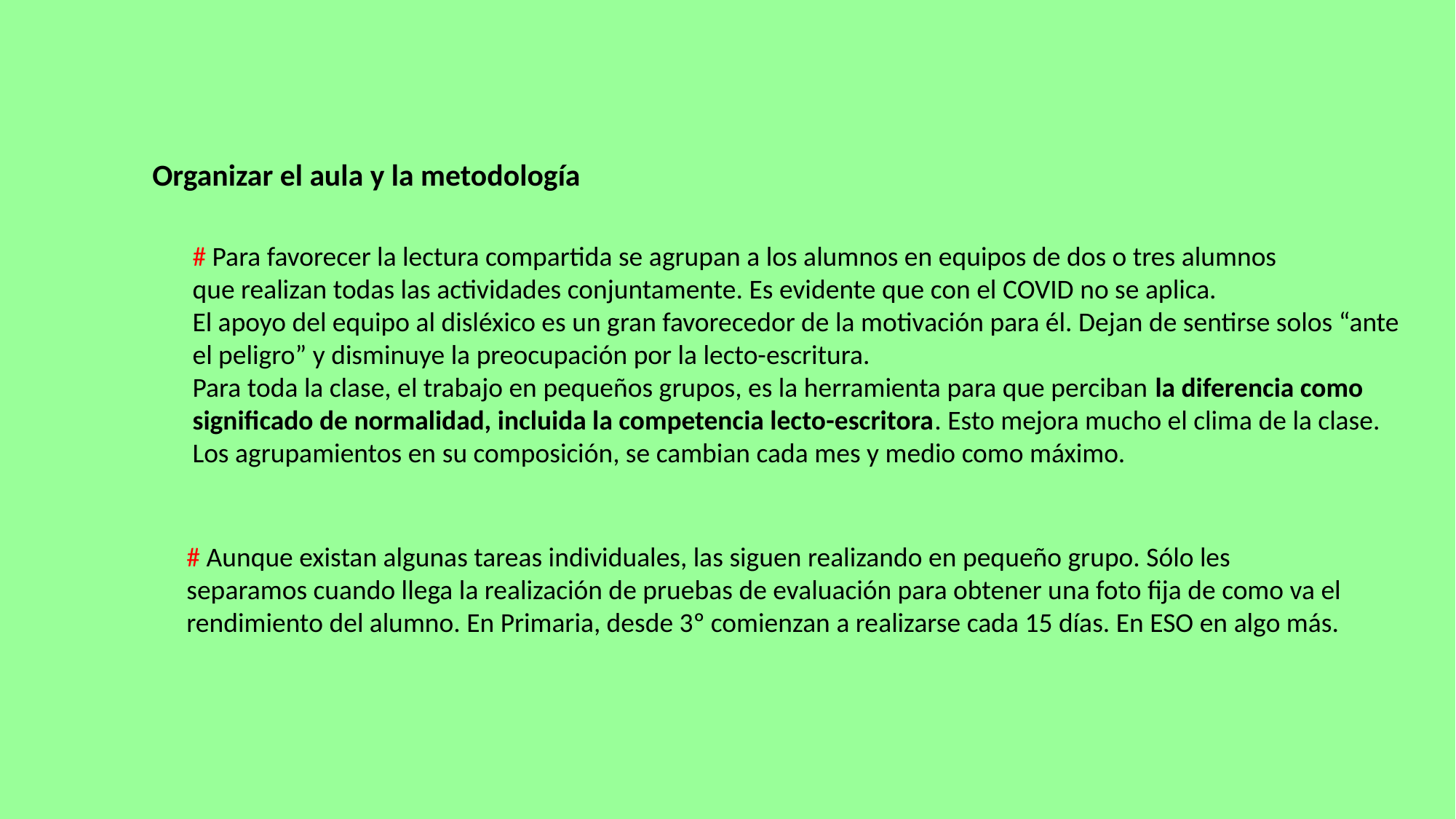

Organizar el aula y la metodología
# Para favorecer la lectura compartida se agrupan a los alumnos en equipos de dos o tres alumnos
que realizan todas las actividades conjuntamente. Es evidente que con el COVID no se aplica.
El apoyo del equipo al disléxico es un gran favorecedor de la motivación para él. Dejan de sentirse solos “ante
el peligro” y disminuye la preocupación por la lecto-escritura.
Para toda la clase, el trabajo en pequeños grupos, es la herramienta para que perciban la diferencia como
significado de normalidad, incluida la competencia lecto-escritora. Esto mejora mucho el clima de la clase.
Los agrupamientos en su composición, se cambian cada mes y medio como máximo.
# Aunque existan algunas tareas individuales, las siguen realizando en pequeño grupo. Sólo les separamos cuando llega la realización de pruebas de evaluación para obtener una foto fija de como va el
rendimiento del alumno. En Primaria, desde 3º comienzan a realizarse cada 15 días. En ESO en algo más.